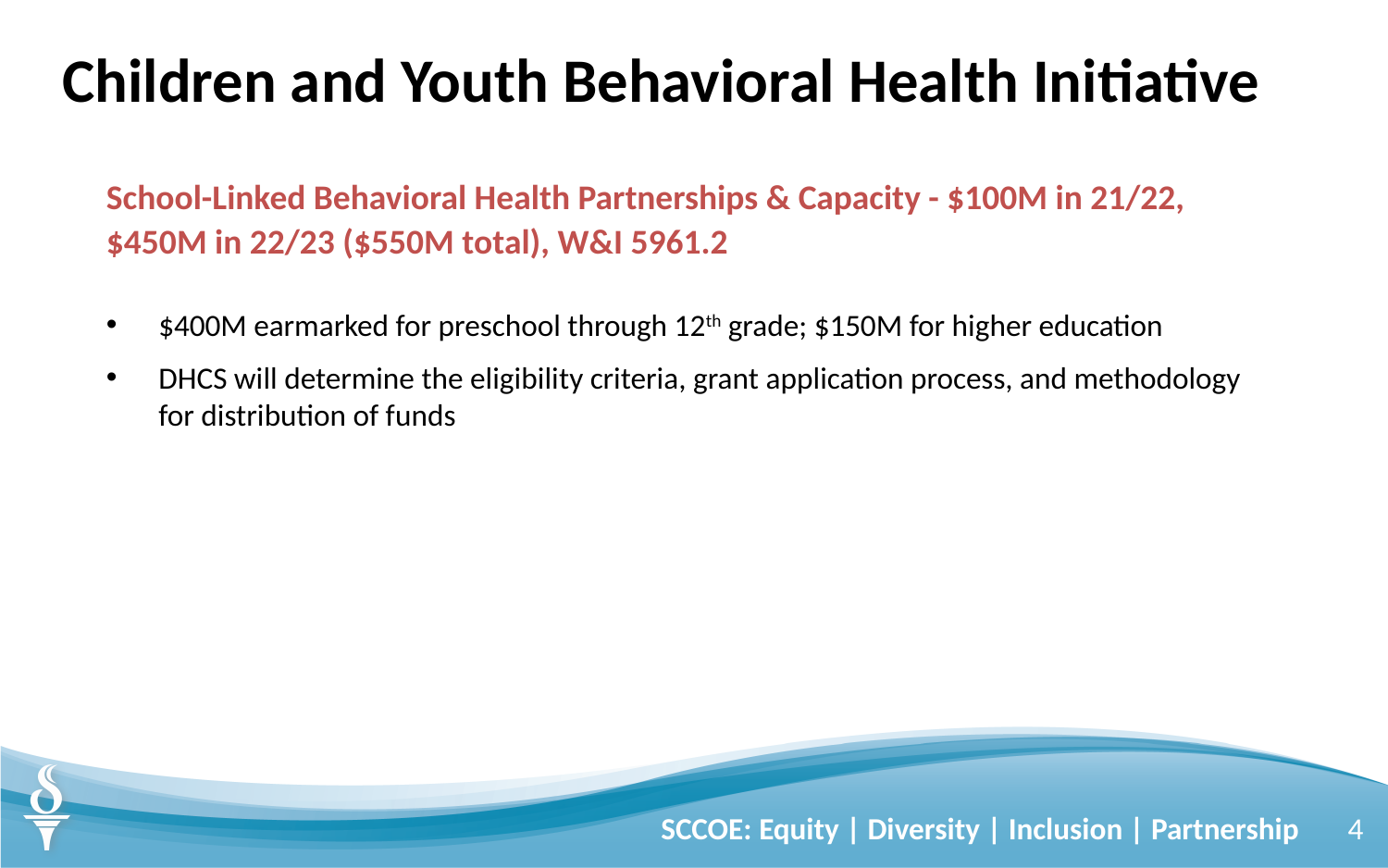

# Children and Youth Behavioral Health Initiative
School-Linked Behavioral Health Partnerships & Capacity - $100M in 21/22, $450M in 22/23 ($550M total), W&I 5961.2

$400M earmarked for preschool through 12th grade; $150M for higher education
DHCS will determine the eligibility criteria, grant application process, and methodology for distribution of funds

SCCOE: Equity | Diversity | Inclusion | Partnership
4